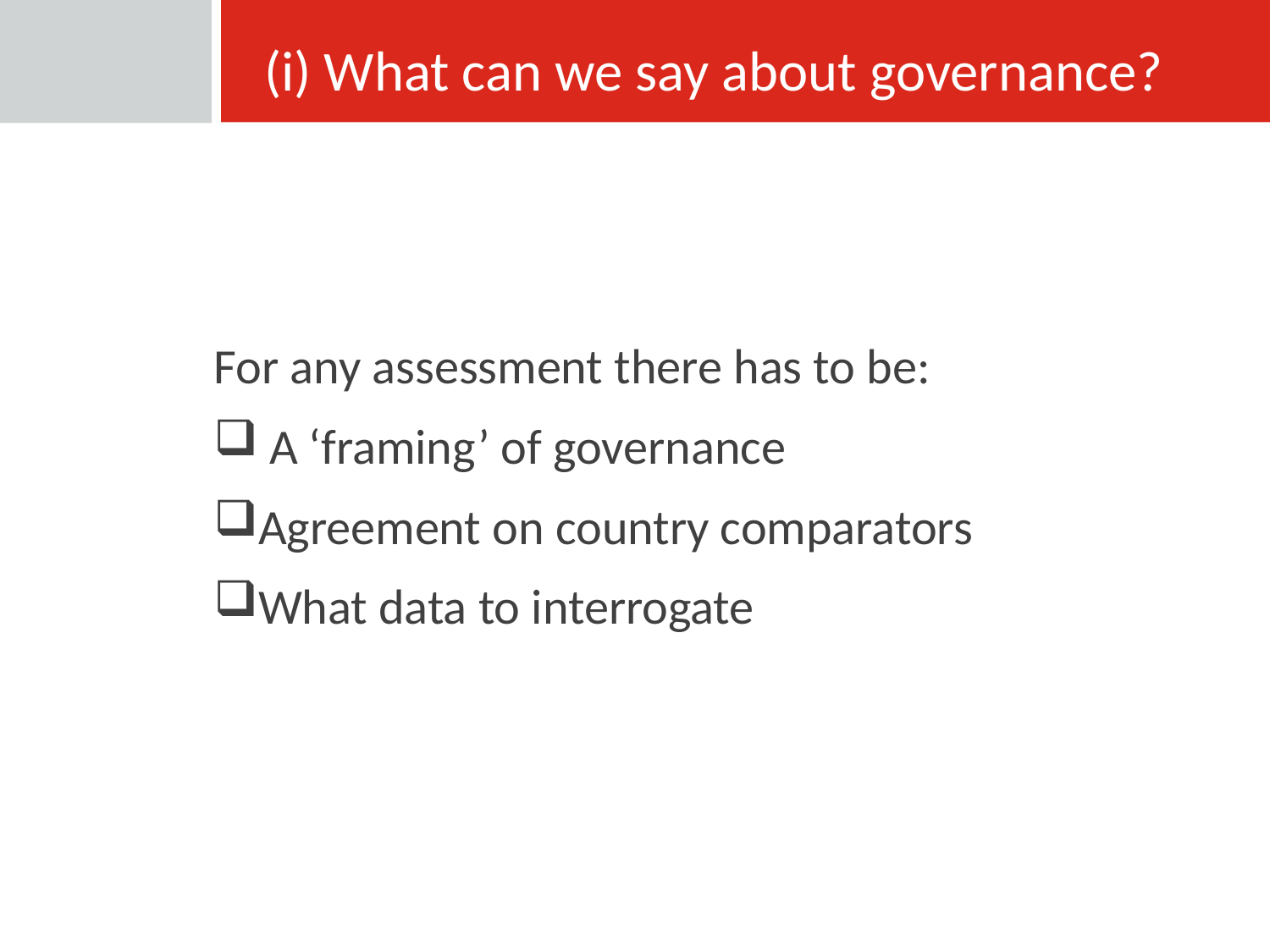

(i) What can we say about governance?
For any assessment there has to be:
 A ‘framing’ of governance
Agreement on country comparators
What data to interrogate